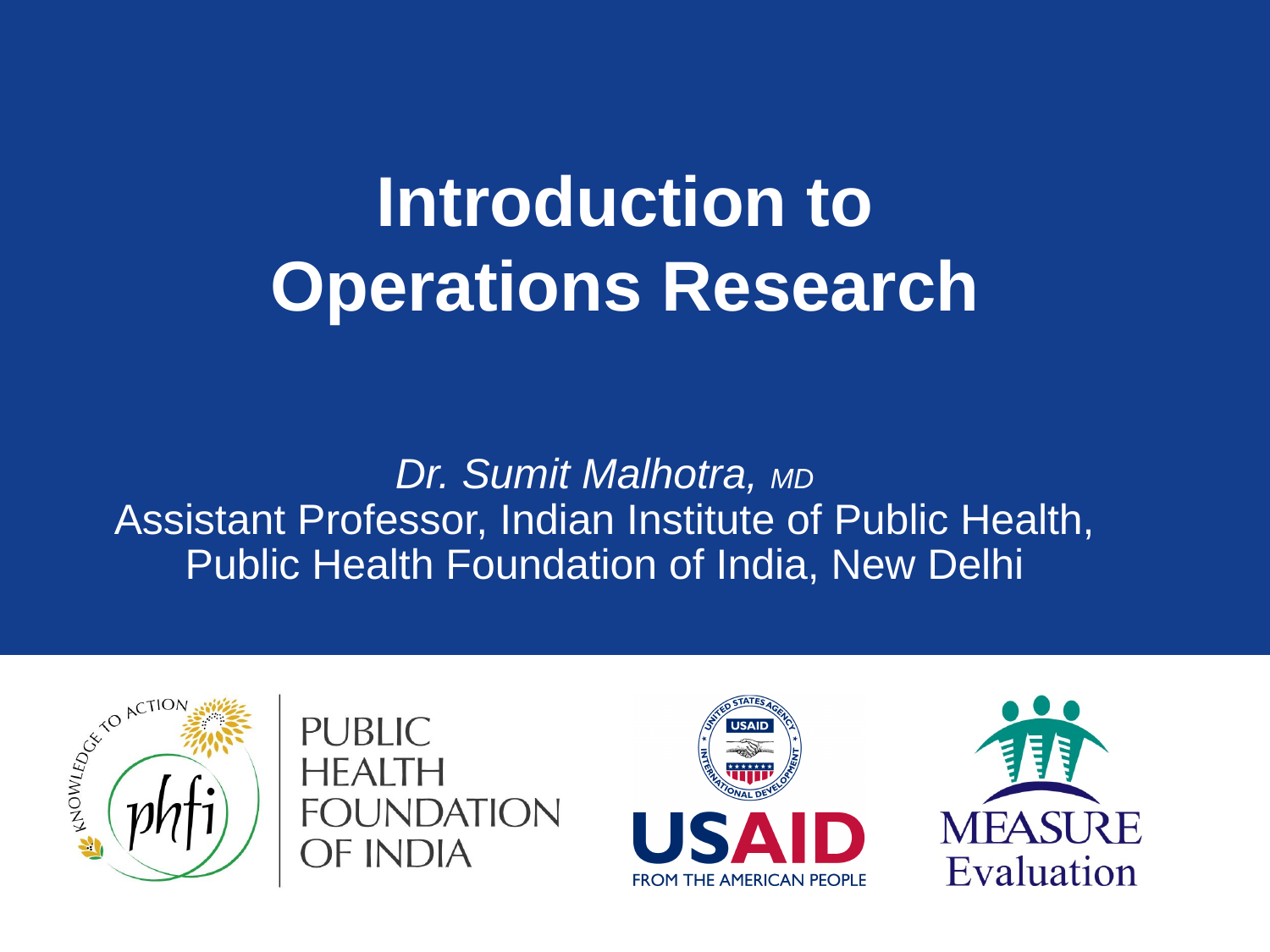

# Introduction to Operations Research
Dr. Sumit Malhotra, MD
Assistant Professor, Indian Institute of Public Health,
Public Health Foundation of India, New Delhi
2